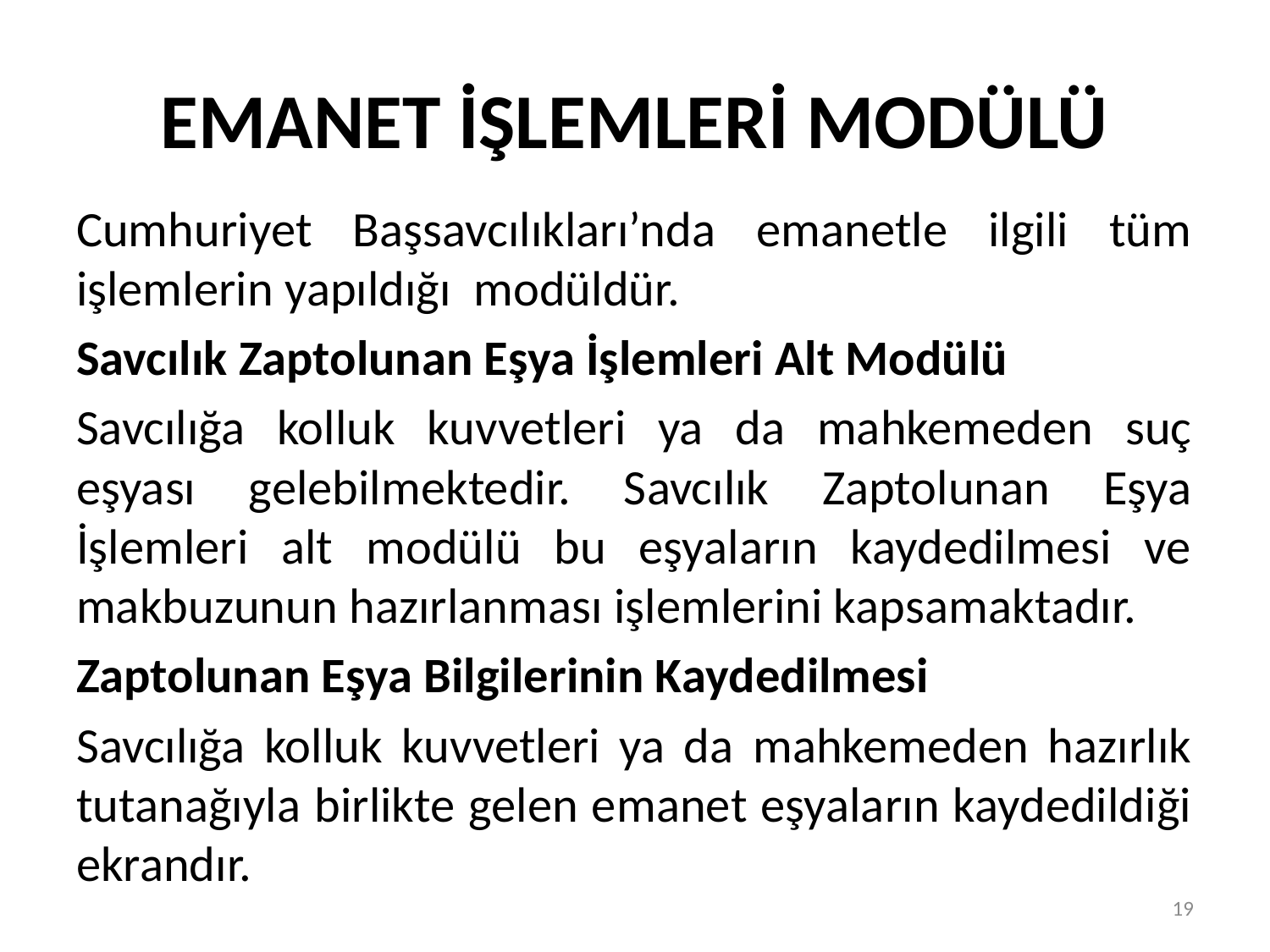

# EMANET İŞLEMLERİ MODÜLÜ
Cumhuriyet Başsavcılıkları’nda emanetle ilgili tüm işlemlerin yapıldığı  modüldür.
Savcılık Zaptolunan Eşya İşlemleri Alt Modülü
Savcılığa kolluk kuvvetleri ya da mahkemeden suç eşyası gelebilmektedir. Savcılık Zaptolunan Eşya İşlemleri alt modülü bu eşyaların kaydedilmesi ve makbuzunun hazırlanması işlemlerini kapsamaktadır.
Zaptolunan Eşya Bilgilerinin Kaydedilmesi
Savcılığa kolluk kuvvetleri ya da mahkemeden hazırlık tutanağıyla birlikte gelen emanet eşyaların kaydedildiği ekrandır.

19